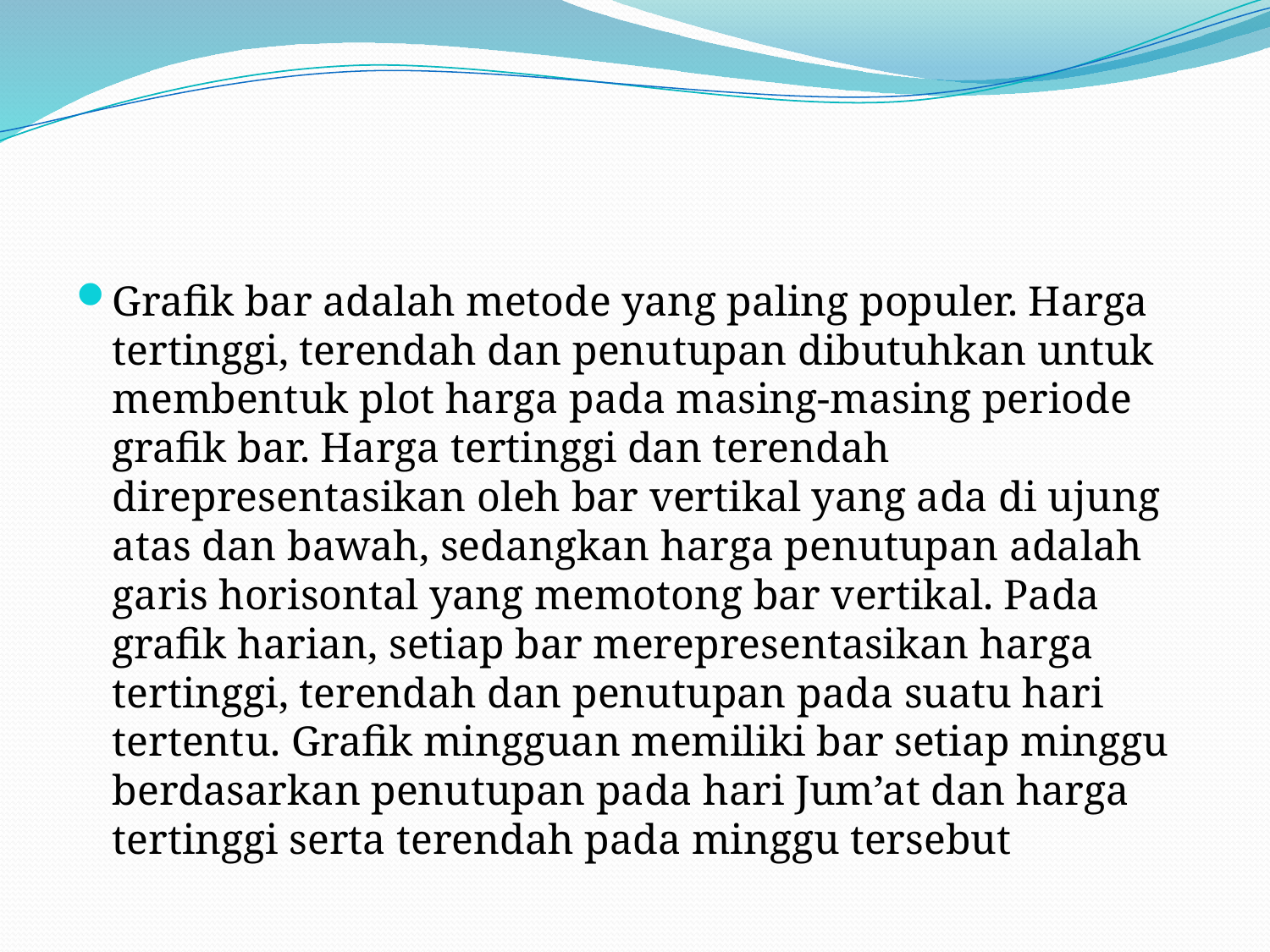

#
Grafik bar adalah metode yang paling populer. Harga tertinggi, terendah dan penu­tupan dibutuhkan untuk membentuk plot harga pada masing-masing periode grafik bar. Harga tertinggi dan terendah direpresentasikan oleh bar vertikal yang ada di ujung atas dan bawah, sedangkan harga penutupan adalah garis horisontal yang memotong bar vertikal. Pada grafik harian, setiap bar merepresentasikan harga tertinggi, terendah dan penutupan pada suatu hari tertentu. Grafik mingguan memiliki bar setiap minggu berdasarkan penu­tupan pada hari Jum’at dan harga tertinggi serta terendah pada minggu tersebut